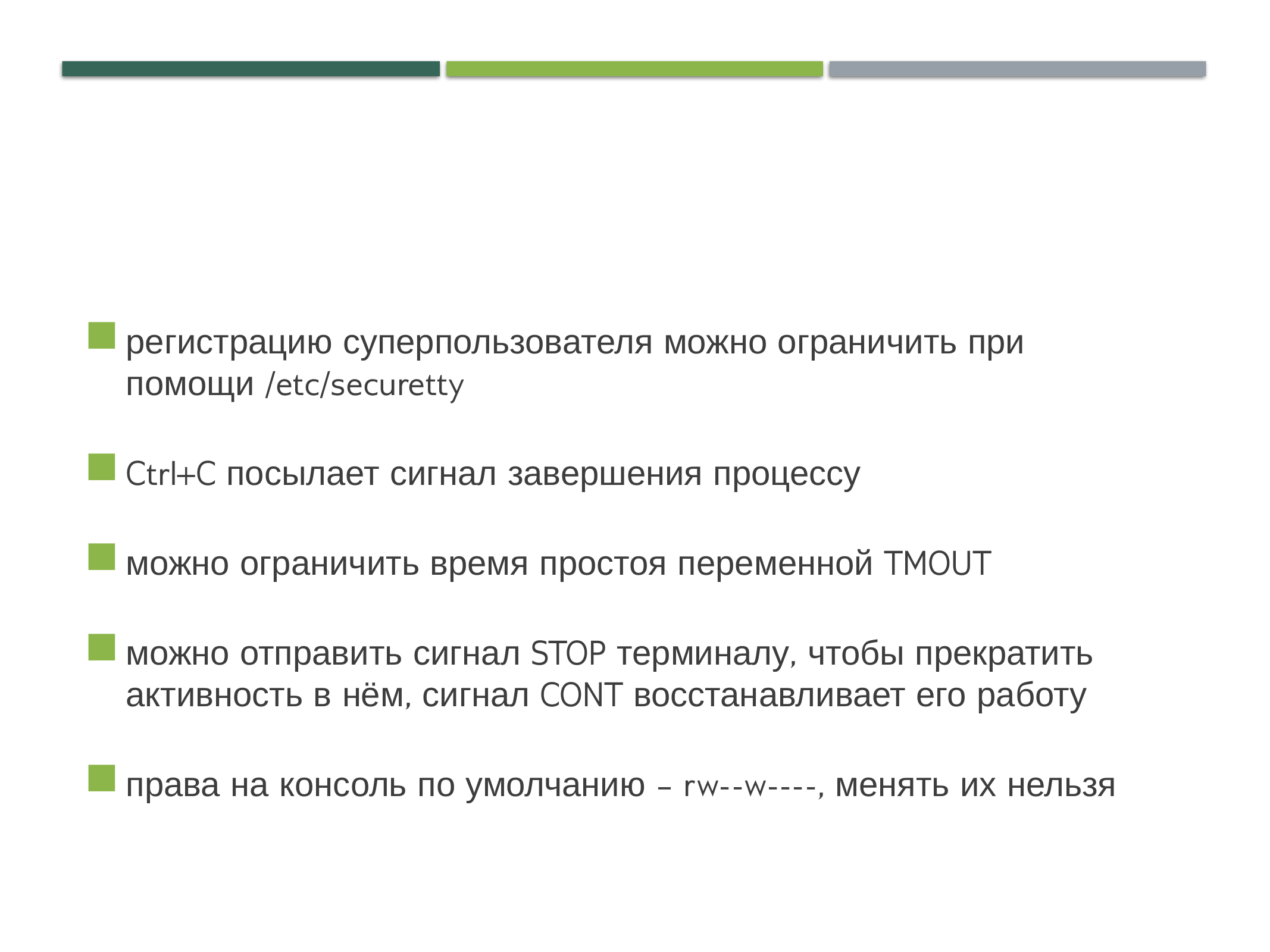

# Терминальный режим
регистрацию суперпользователя можно ограничить при помощи /etc/securetty
Ctrl+C посылает сигнал завершения процессу
можно ограничить время простоя переменной TMOUT
можно отправить сигнал STOP терминалу, чтобы прекратить активность в нём, сигнал CONT восстанавливает его работу
права на консоль по умолчанию – rw--w----, менять их нельзя